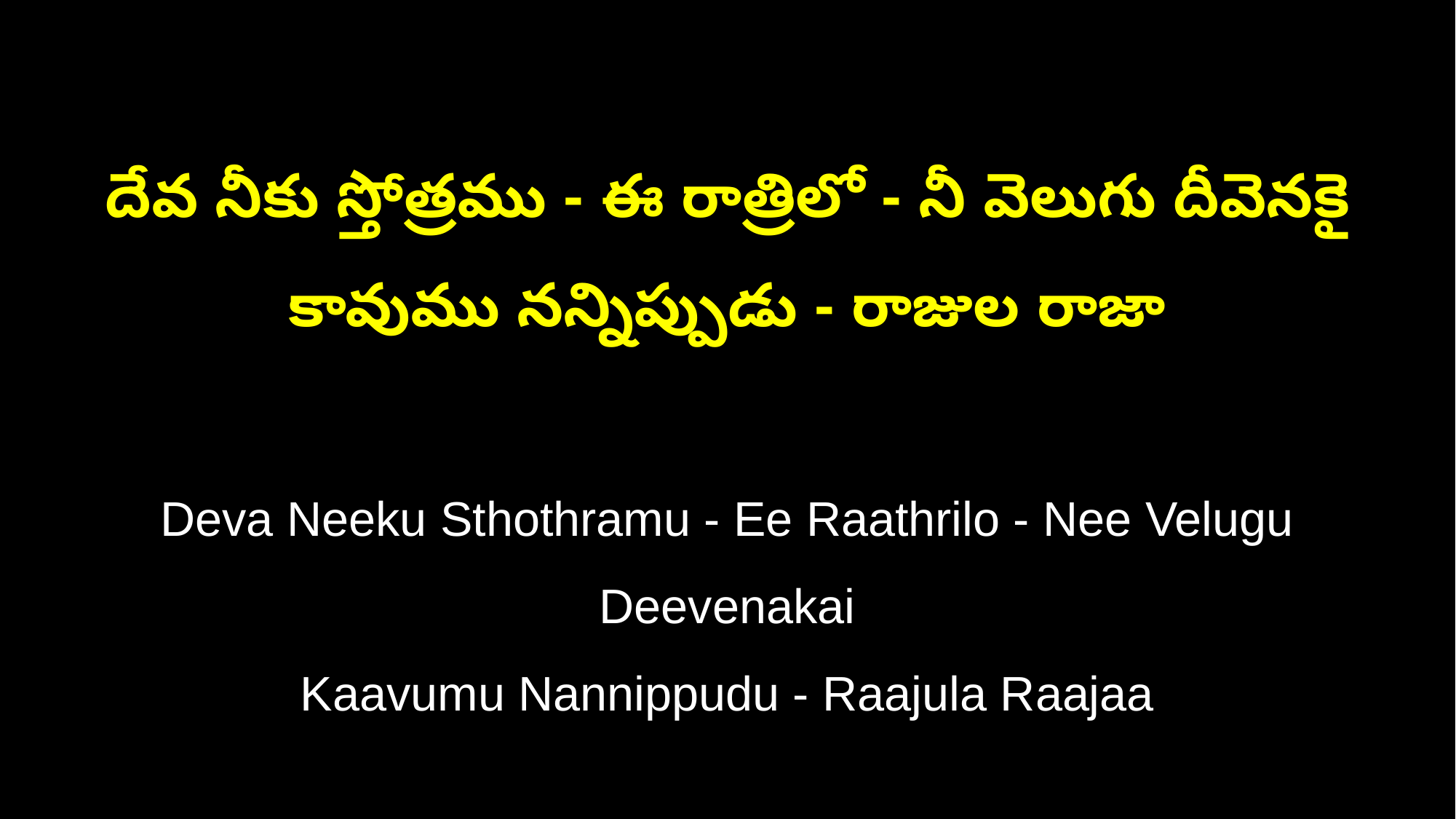

దేవ నీకు స్తోత్రము - ఈ రాత్రిలో - నీ వెలుగు దీవెనకై
కావుము నన్నిప్పుడు - రాజుల రాజా
Deva Neeku Sthothramu - Ee Raathrilo - Nee Velugu Deevenakai
Kaavumu Nannippudu - Raajula Raajaa